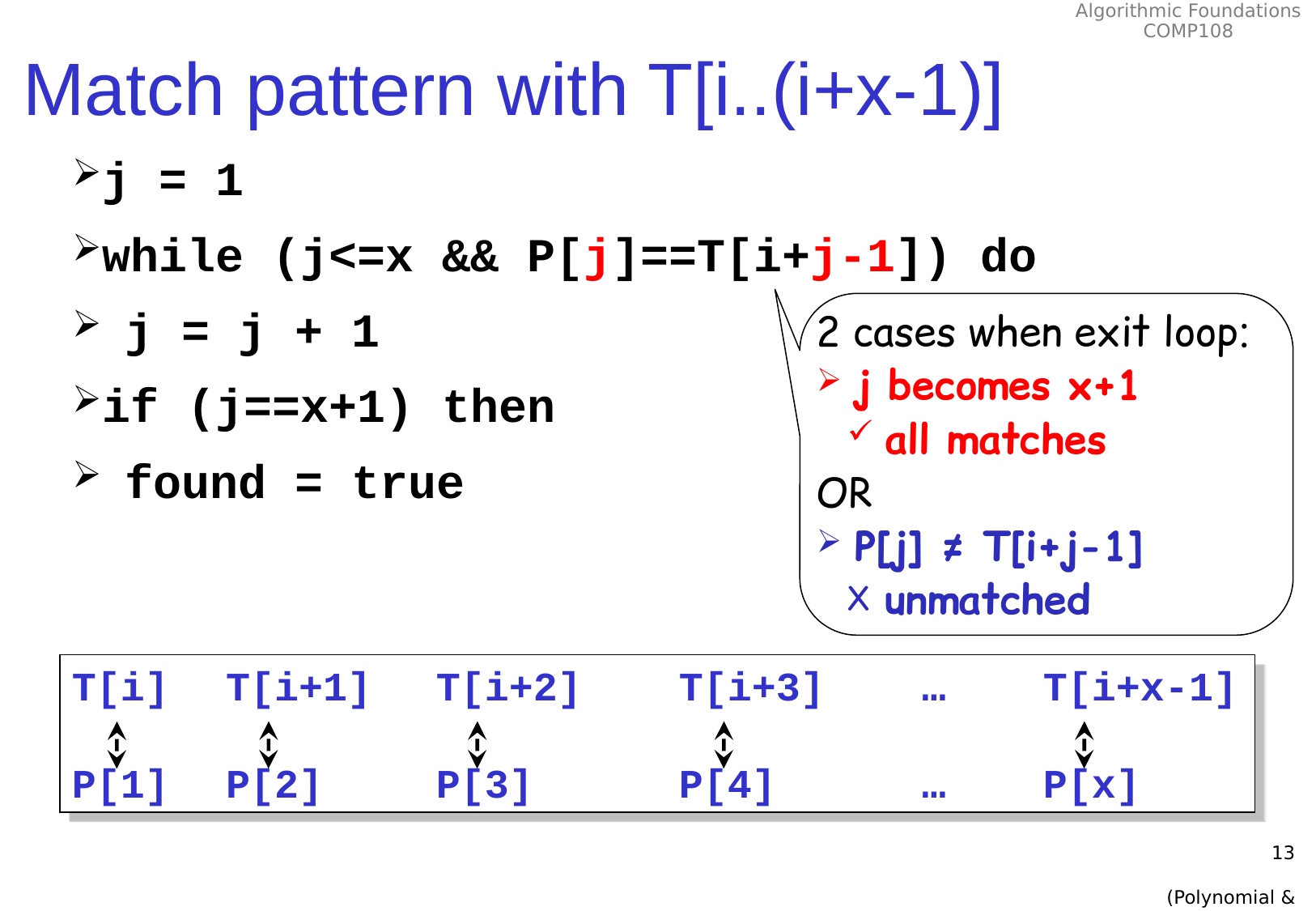

# Match pattern with T[i..(i+x-1)]
j = 1
while (j<=x && P[j]==T[i+j-1]) do
	j = j + 1
if (j==x+1) then
	found = true
2 cases when exit loop:
j becomes x+1
all matches
OR
P[j] ≠ T[i+j-1]
unmatched
T[i]	T[i+1]	T[i+2]	T[i+3]	…	T[i+x-1]

P[1]	P[2]	P[3]		P[4]		…	P[x]
13

(Polynomial & Exponential)